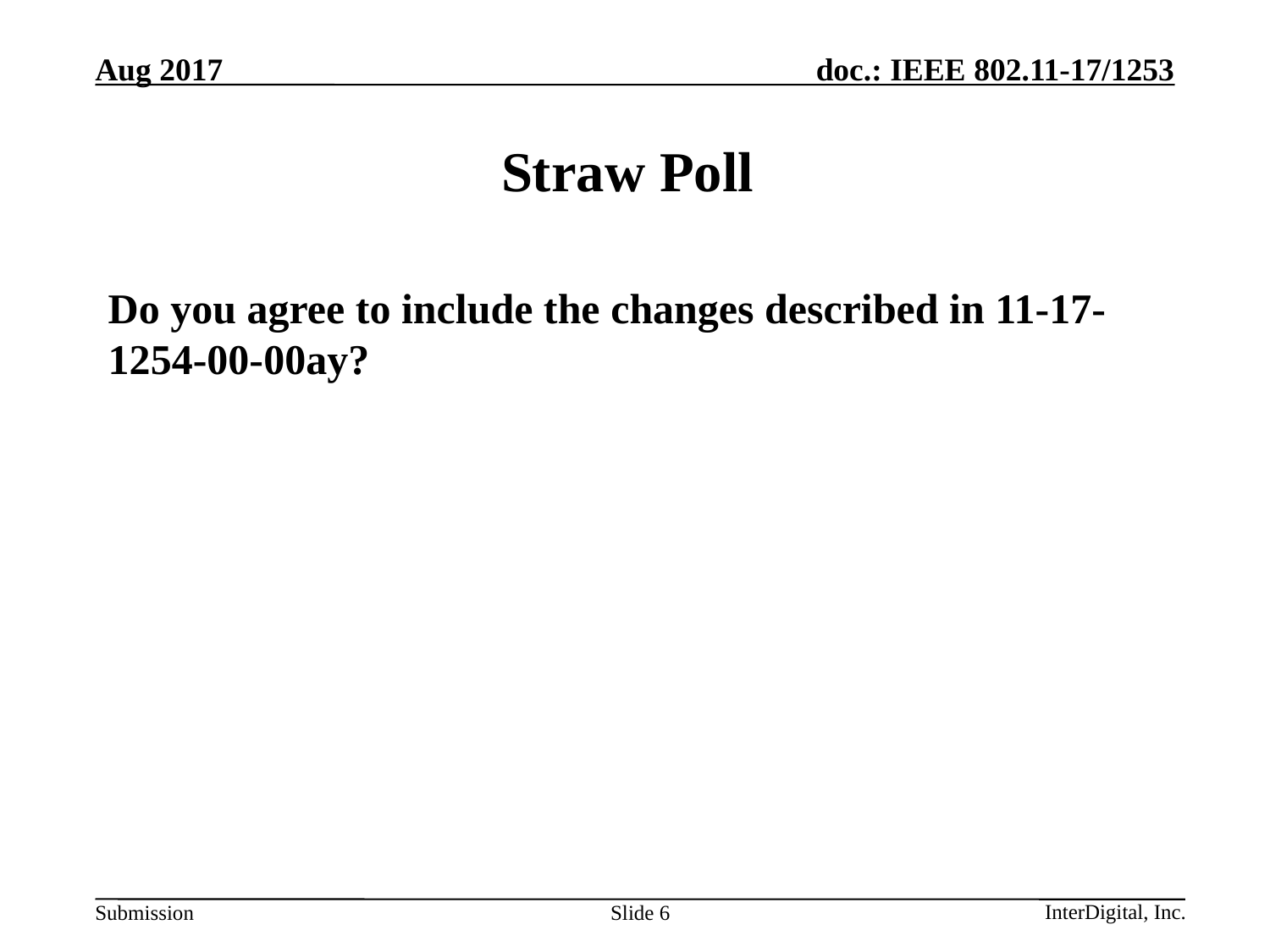

# Straw Poll
Do you agree to include the changes described in 11-17-1254-00-00ay?

Slide 6